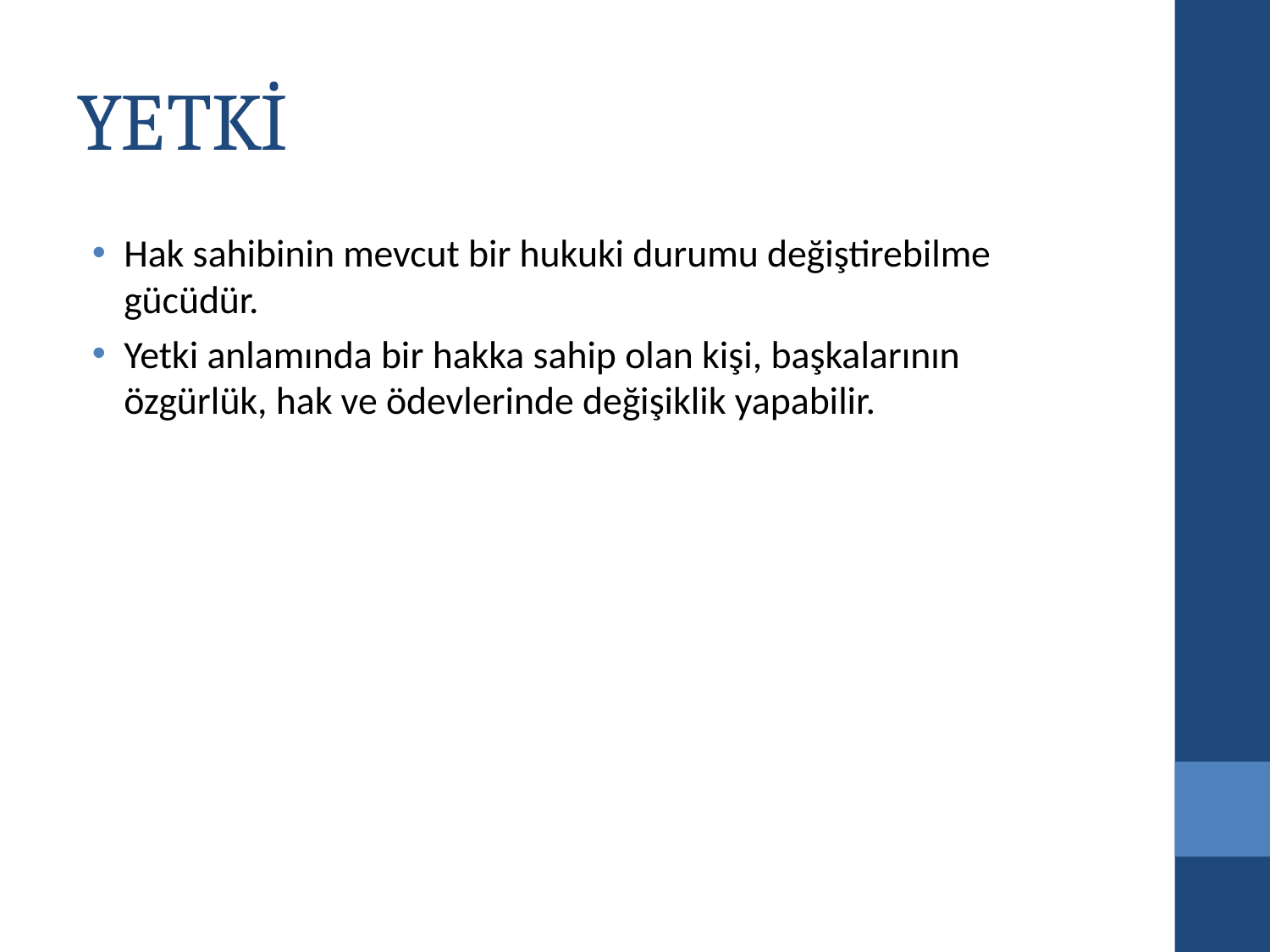

# YETKİ
Hak sahibinin mevcut bir hukuki durumu değiştirebilme gücüdür.
Yetki anlamında bir hakka sahip olan kişi, başkalarının özgürlük, hak ve ödevlerinde değişiklik yapabilir.